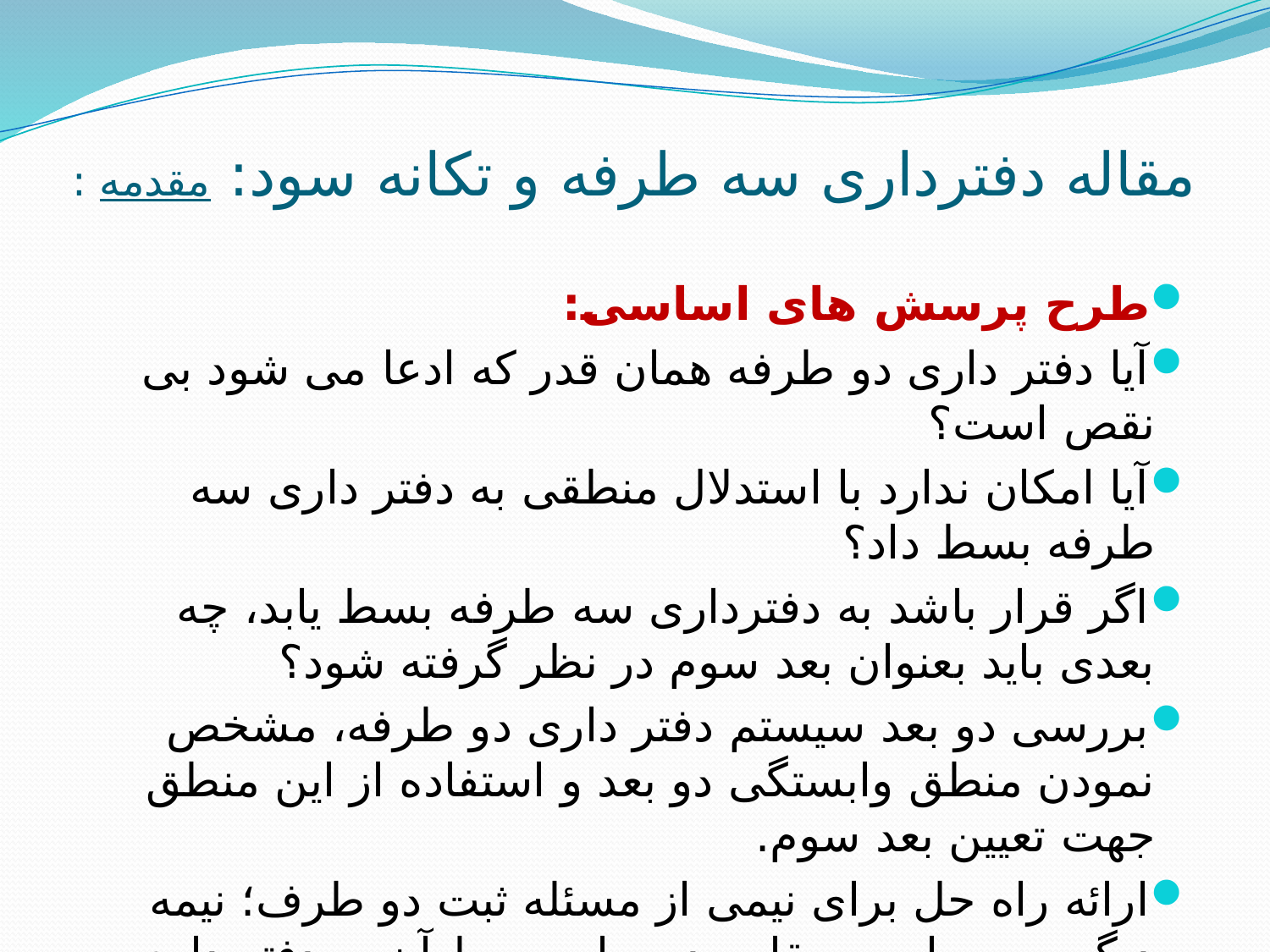

# مقاله دفترداری سه طرفه و تکانه سود: مقدمه :
طرح پرسش های اساسی:
آیا دفتر داری دو طرفه همان قدر که ادعا می شود بی نقص است؟
آیا امکان ندارد با استدلال منطقی به دفتر داری سه طرفه بسط داد؟
اگر قرار باشد به دفترداری سه طرفه بسط یابد، چه بعدی باید بعنوان بعد سوم در نظر گرفته شود؟
بررسی دو بعد سیستم دفتر داری دو طرفه، مشخص نمودن منطق وابستگی دو بعد و استفاده از این منطق جهت تعیین بعد سوم.
ارائه راه حل برای نیمی از مسئله ثبت دو طرف؛ نیمه دیگر بی جواب و مقاوم در برابر بسط آن به دفتر داری سه طرفه.